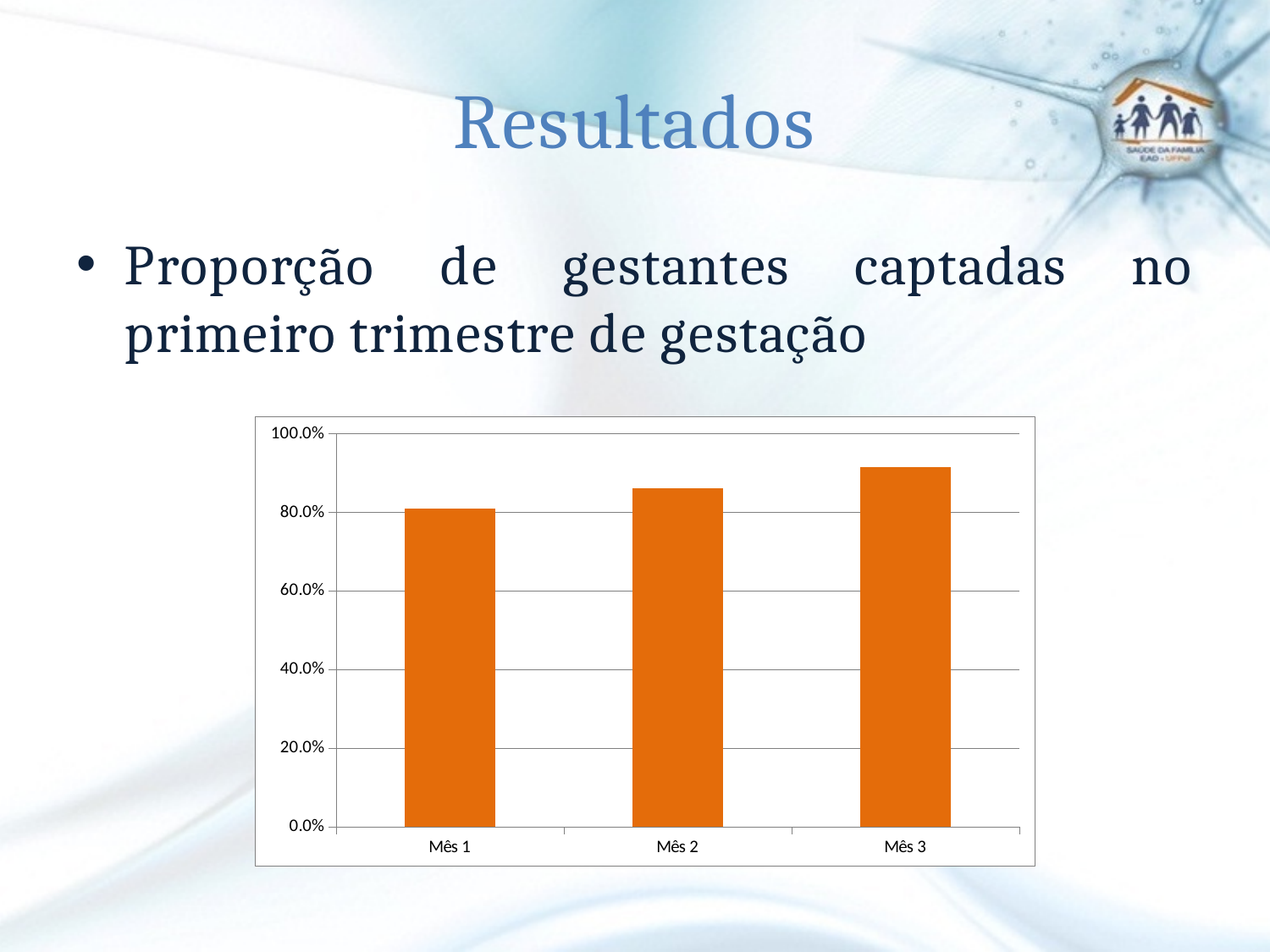

# Resultados
Proporção de gestantes captadas no primeiro trimestre de gestação

### Chart

| Category | Proporção de gestantes captadas no primeiro trimestre de gestação. |
|---|---|
| Mês 1 | 0.8095238095238095 |
| Mês 2 | 0.8611111111111112 |
| Mês 3 | 0.9142857142857143 |